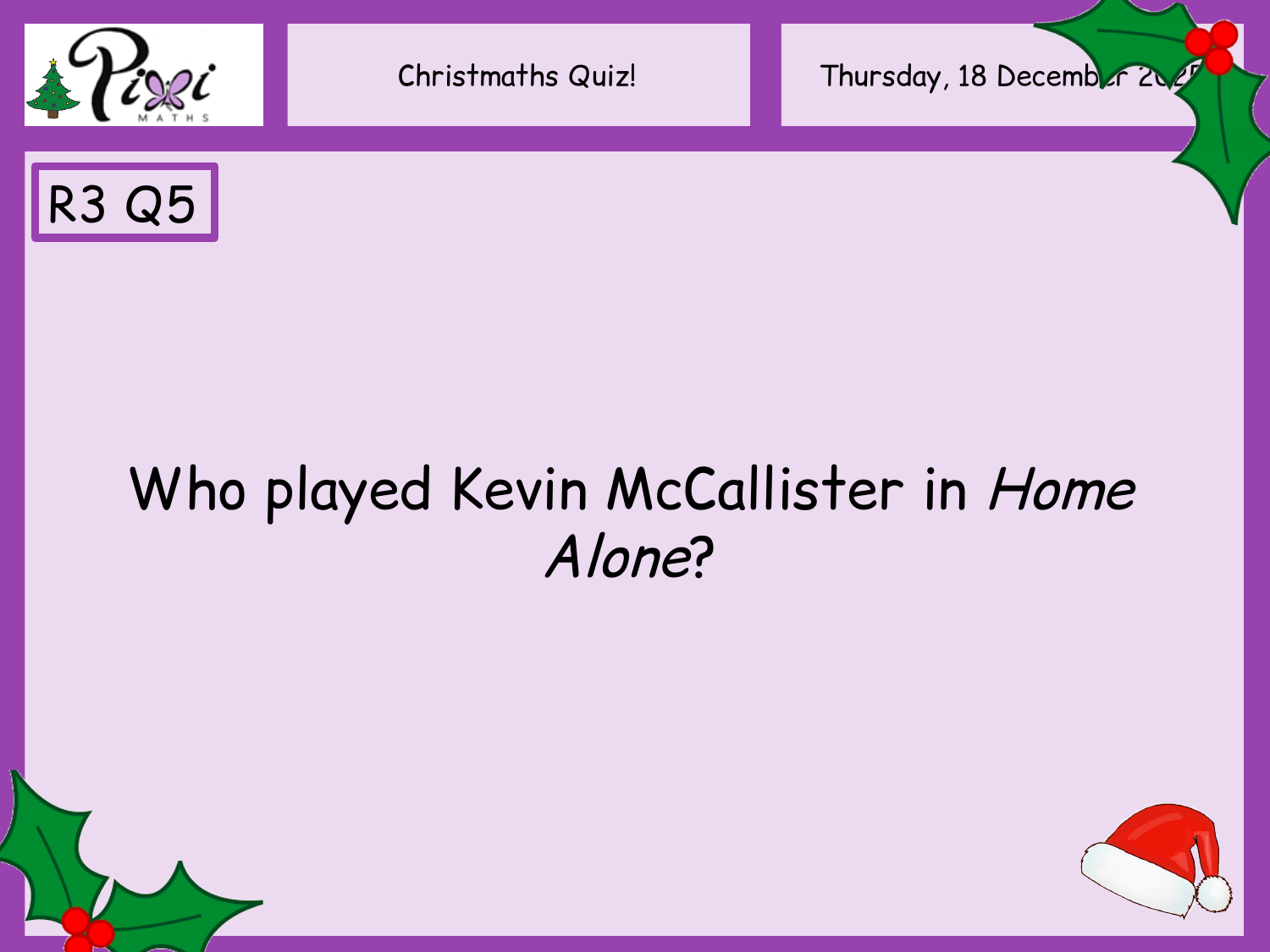

R3 Q5
Who played Kevin McCallister in Home Alone?